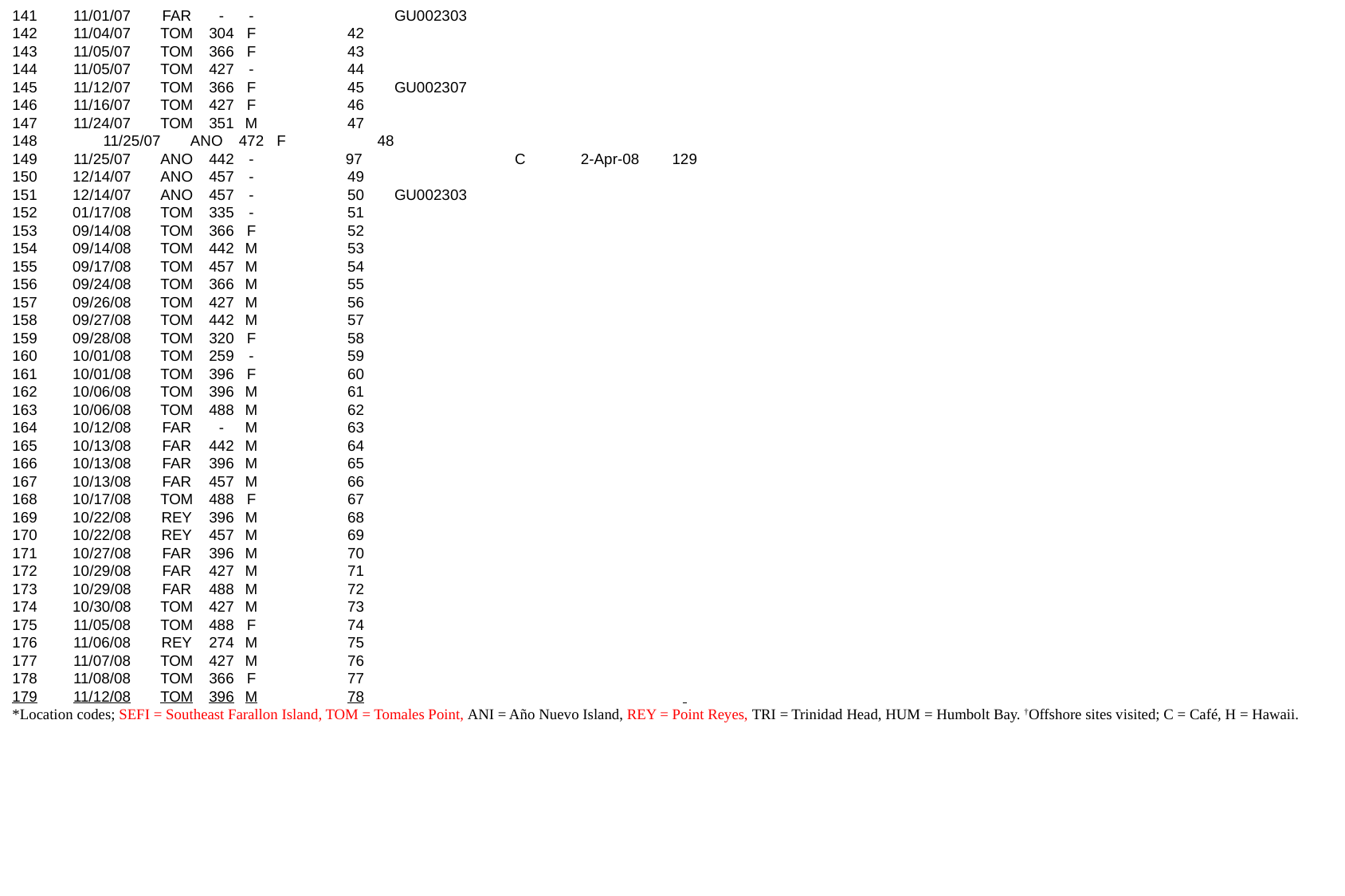

141	11/01/07	FAR	-	-			GU002303
142	11/04/07	TOM	304	F		42
143	11/05/07	TOM	366	F		43
144	11/05/07	TOM	427	-		44
145	11/12/07	TOM	366	F		45	GU002307
146	11/16/07	TOM	427	F		46
147	11/24/07	TOM	351	M		47
 	11/25/07	ANO	472	F		48
149	11/25/07	ANO	442	-	                      97		C	2-Apr-08	129
150	12/14/07	ANO	457	-		49
151	12/14/07	ANO	457	-		50	GU002303
152	01/17/08	TOM	335	-		51
153	09/14/08	TOM	366	F		52
154	09/14/08	TOM	442	M		53
155	09/17/08	TOM	457	M		54
156	09/24/08	TOM	366	M		55
157	09/26/08	TOM	427	M		56
158	09/27/08	TOM	442	M		57
159	09/28/08	TOM	320	F		58
160	10/01/08	TOM	259	-		59
161	10/01/08	TOM	396	F		60
162	10/06/08	TOM	396	M		61
163	10/06/08	TOM	488	M		62
164	10/12/08	FAR	-	M		63
165	10/13/08	FAR	442	M		64
166	10/13/08	FAR	396	M		65
167	10/13/08	FAR	457	M		66
168	10/17/08	TOM	488	F		67
169	10/22/08	REY	396	M		68
170	10/22/08	REY	457	M		69
171	10/27/08	FAR	396	M		70
172	10/29/08	FAR	427	M		71
173	10/29/08	FAR	488	M		72
174	10/30/08	TOM	427	M		73
175	11/05/08	TOM	488	F		74
176	11/06/08	REY	274	M		75
177	11/07/08	TOM	427	M		76
178	11/08/08	TOM	366	F		77
179	11/12/08	TOM	396	M		78
*Location codes; SEFI = Southeast Farallon Island, TOM = Tomales Point, ANI = Año Nuevo Island, REY = Point Reyes, TRI = Trinidad Head, HUM = Humbolt Bay. †Offshore sites visited; C = Café, H = Hawaii.